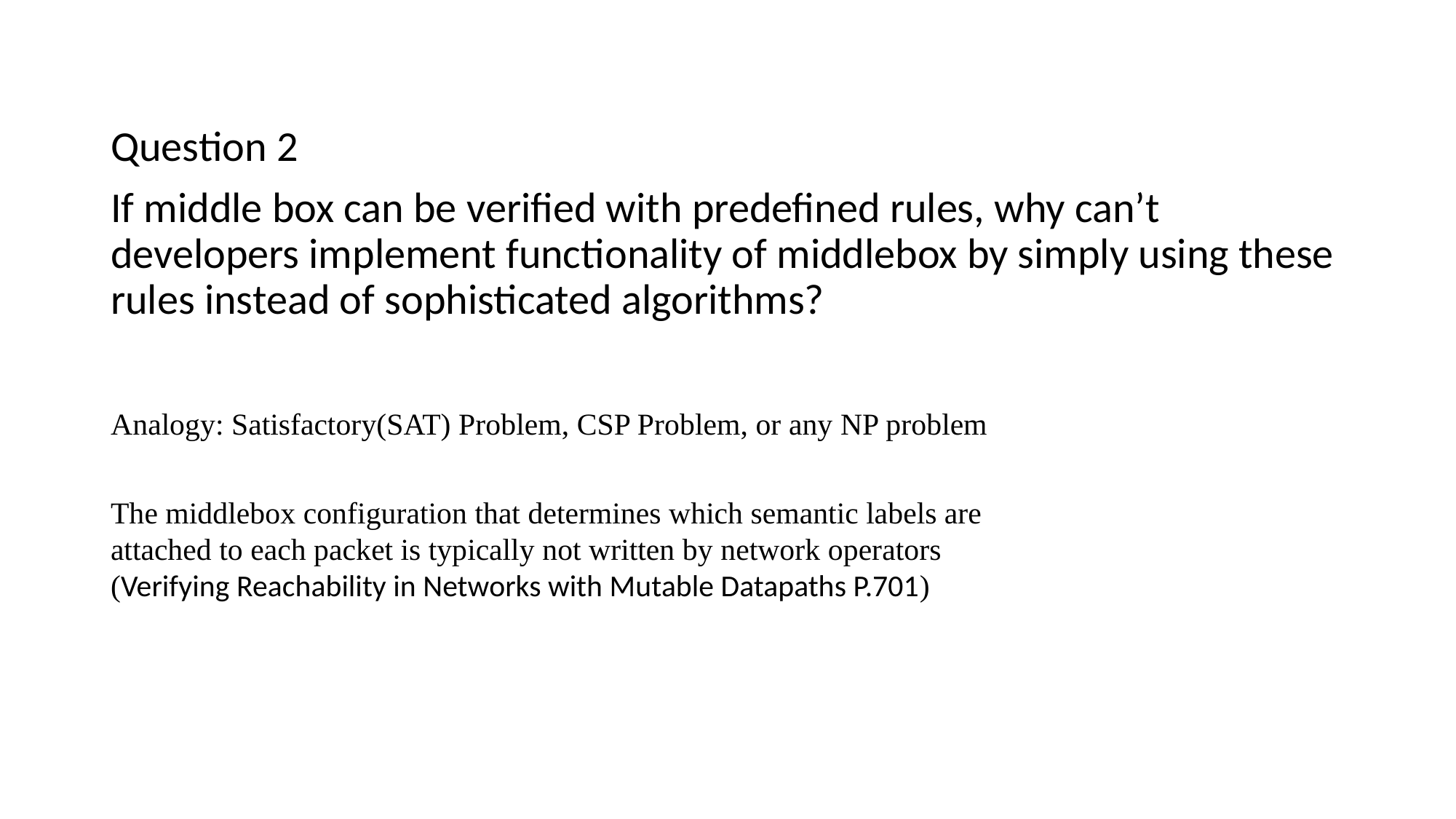

Question 2
If middle box can be verified with predefined rules, why can’t developers implement functionality of middlebox by simply using these rules instead of sophisticated algorithms?
Analogy: Satisfactory(SAT) Problem, CSP Problem, or any NP problem
The middlebox configuration that determines which semantic labels are attached to each packet is typically not written by network operators
(Verifying Reachability in Networks with Mutable Datapaths P.701)